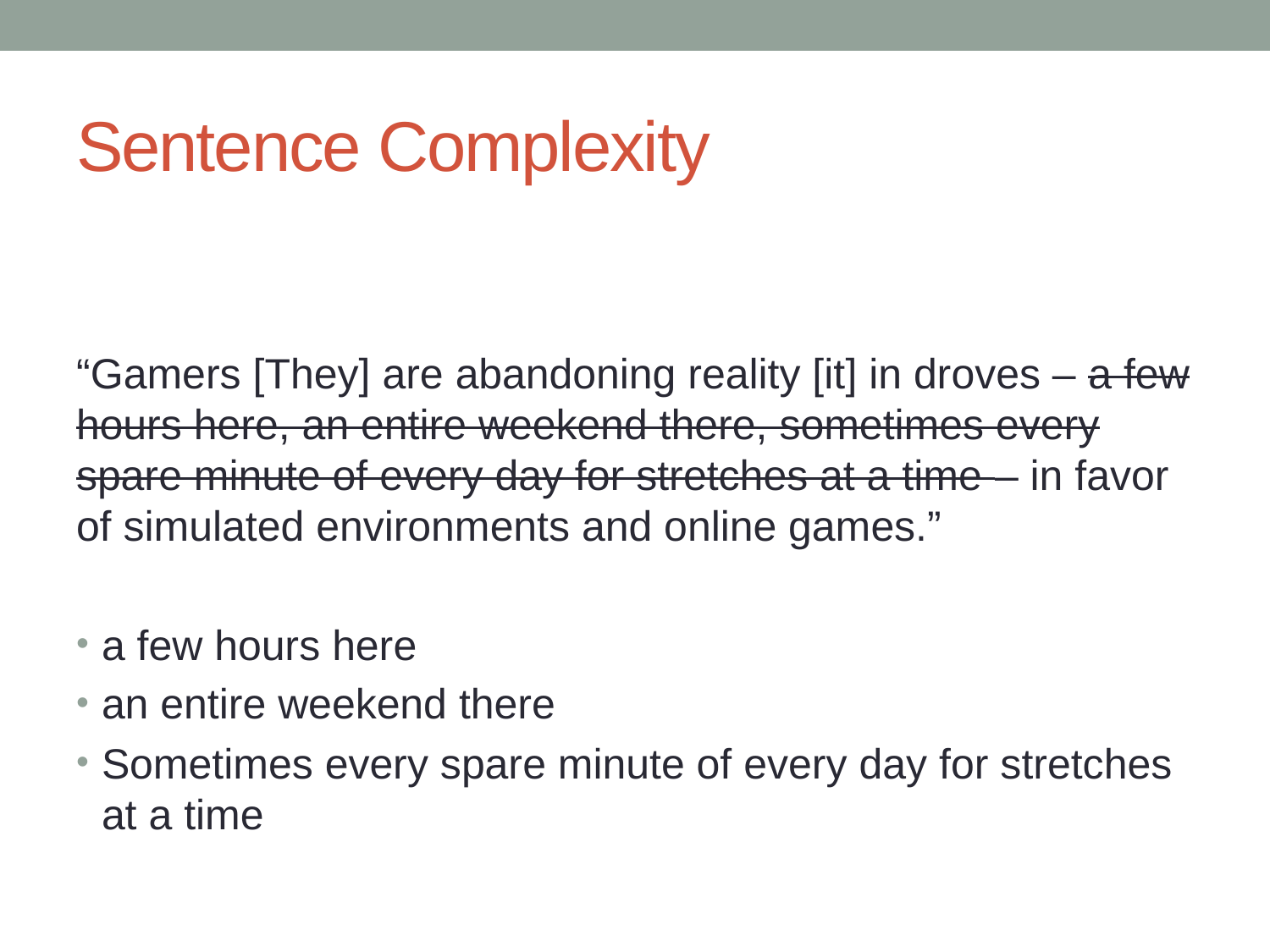

# Sentence Complexity

“Gamers [They] are abandoning reality [it] in droves – a few hours here, an entire weekend there, sometimes every spare minute of every day for stretches at a time – in favor of simulated environments and online games.”

a few hours here
an entire weekend there
Sometimes every spare minute of every day for stretches at a time